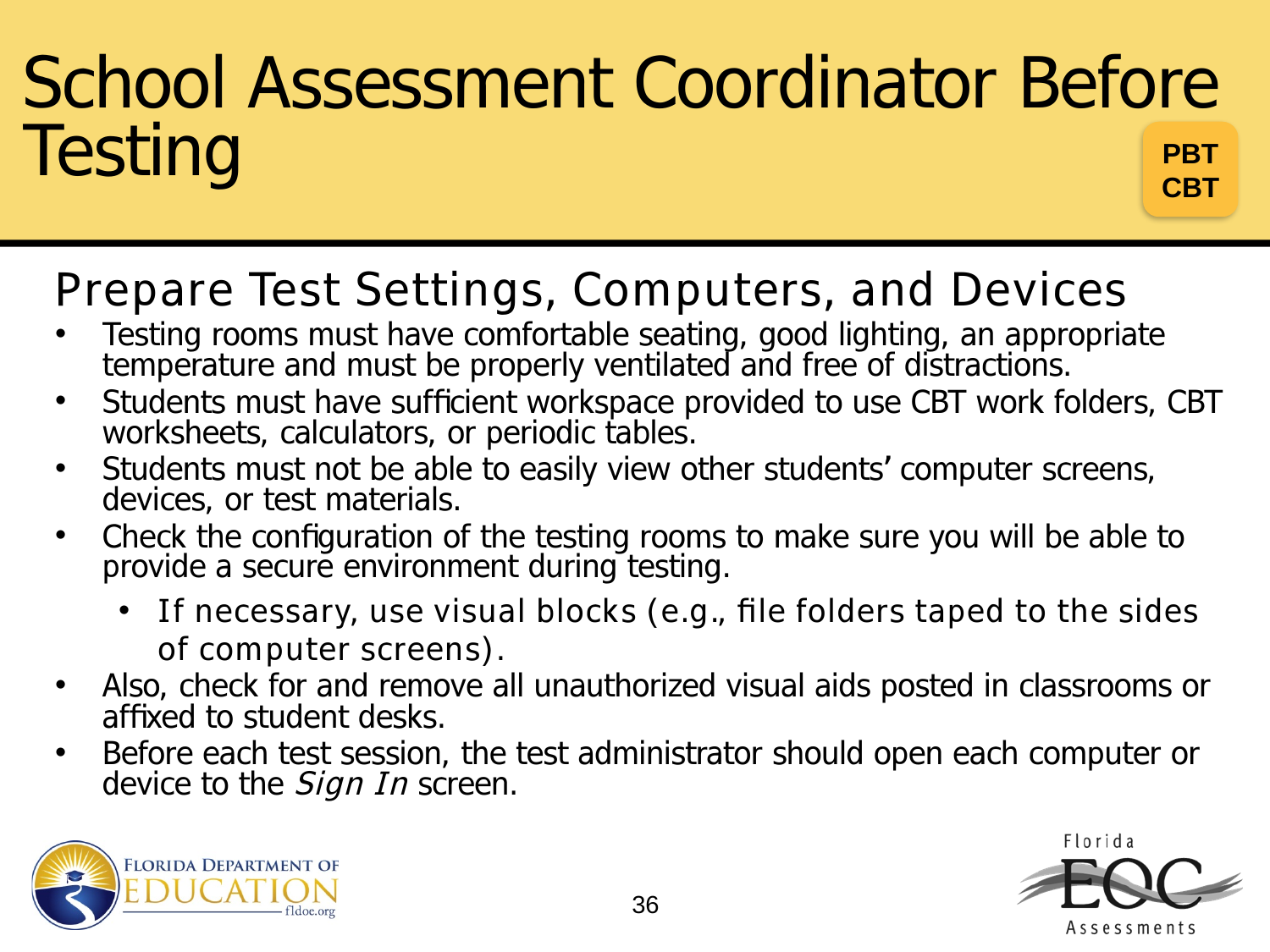

# School Assessment Coordinator Before Testing
PBT
CBT
Prepare Test Settings, Computers, and Devices
Testing rooms must have comfortable seating, good lighting, an appropriate temperature and must be properly ventilated and free of distractions.
Students must have sufficient workspace provided to use CBT work folders, CBT worksheets, calculators, or periodic tables.
Students must not be able to easily view other students’ computer screens, devices, or test materials.
Check the configuration of the testing rooms to make sure you will be able to provide a secure environment during testing.
If necessary, use visual blocks (e.g., file folders taped to the sides of computer screens).
Also, check for and remove all unauthorized visual aids posted in classrooms or affixed to student desks.
Before each test session, the test administrator should open each computer or device to the Sign In screen.

36